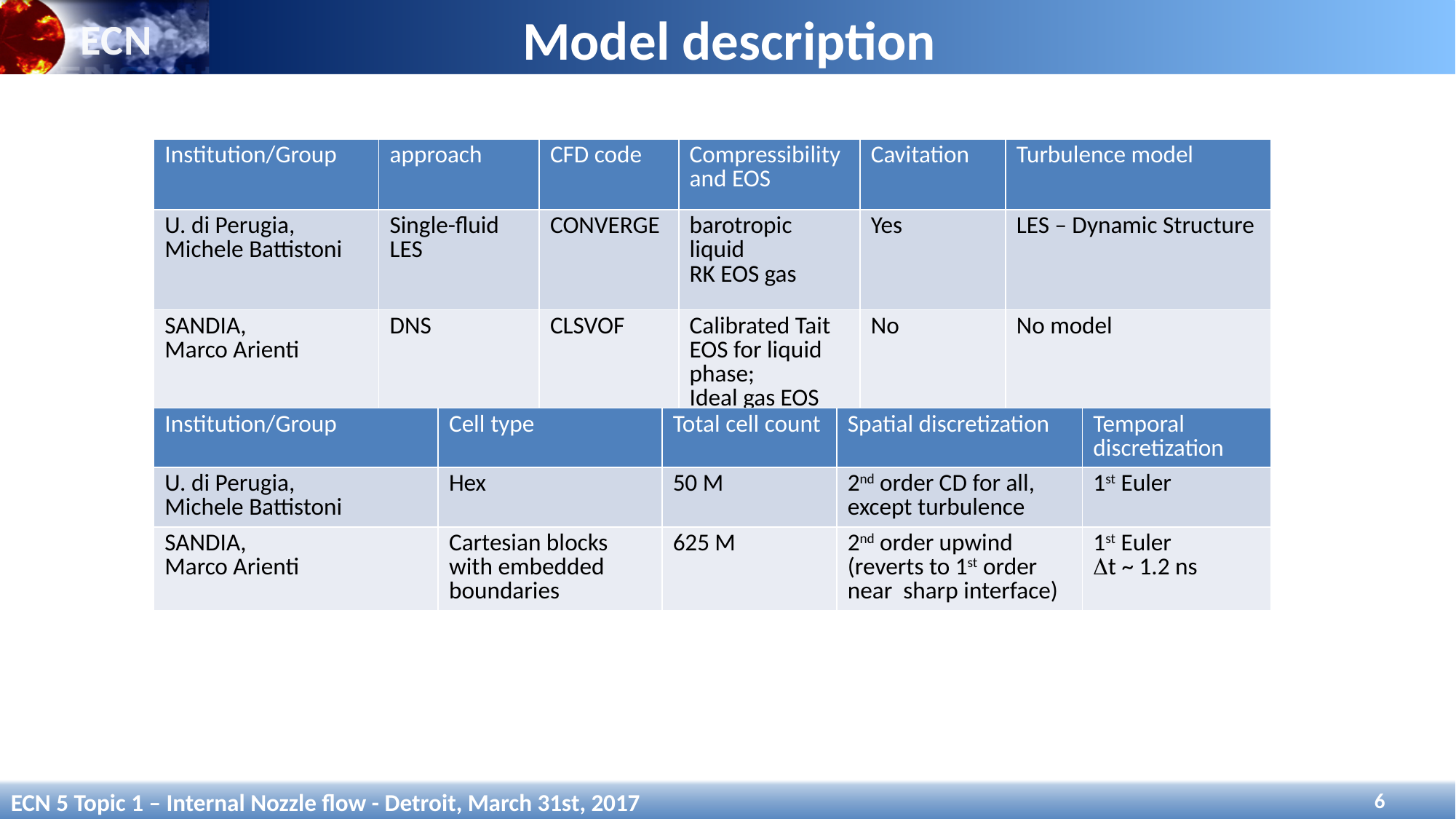

# Model description
| Institution/Group | approach | CFD code | Compressibility and EOS | Cavitation | Turbulence model |
| --- | --- | --- | --- | --- | --- |
| U. di Perugia, Michele Battistoni | Single-fluid LES | CONVERGE | barotropic liquid RK EOS gas | Yes | LES – Dynamic Structure |
| SANDIA, Marco Arienti | DNS | CLSVOF | Calibrated Tait EOS for liquid phase; Ideal gas EOS | No | No model |
| Institution/Group | Cell type | Total cell count | Spatial discretization | Temporal discretization |
| --- | --- | --- | --- | --- |
| U. di Perugia, Michele Battistoni | Hex | 50 M | 2nd order CD for all, except turbulence | 1st Euler |
| SANDIA, Marco Arienti | Cartesian blocks with embedded boundaries | 625 M | 2nd order upwind (reverts to 1st order near sharp interface) | 1st Euler Δt ~ 1.2 ns |